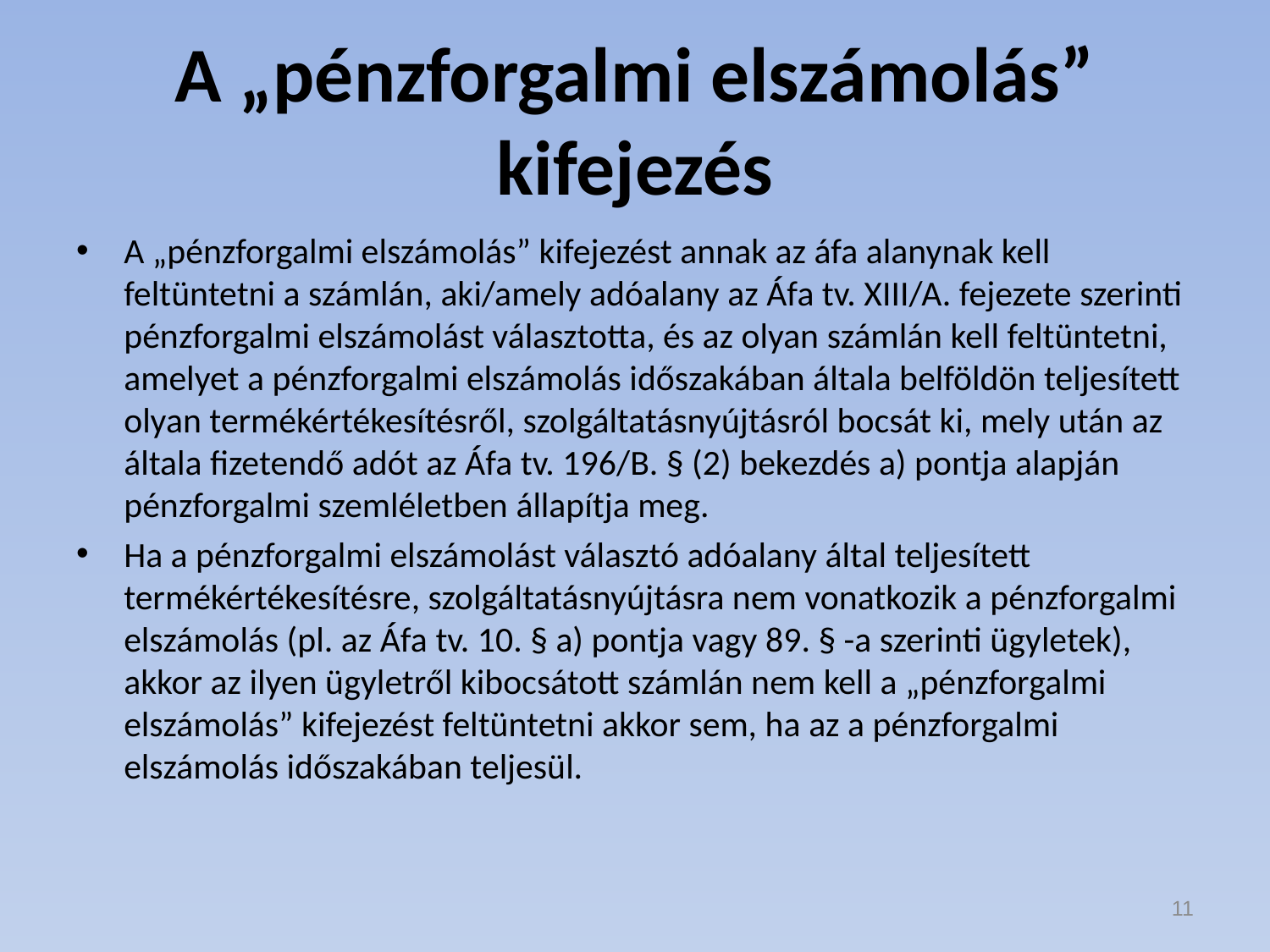

# A „pénzforgalmi elszámolás” kifejezés
A „pénzforgalmi elszámolás” kifejezést annak az áfa alanynak kell feltüntetni a számlán, aki/amely adóalany az Áfa tv. XIII/A. fejezete szerinti pénzforgalmi elszámolást választotta, és az olyan számlán kell feltüntetni, amelyet a pénzforgalmi elszámolás időszakában általa belföldön teljesített olyan termékértékesítésről, szolgáltatásnyújtásról bocsát ki, mely után az általa fizetendő adót az Áfa tv. 196/B. § (2) bekezdés a) pontja alapján pénzforgalmi szemléletben állapítja meg.
Ha a pénzforgalmi elszámolást választó adóalany által teljesített termékértékesítésre, szolgáltatásnyújtásra nem vonatkozik a pénzforgalmi elszámolás (pl. az Áfa tv. 10. § a) pontja vagy 89. § -a szerinti ügyletek), akkor az ilyen ügyletről kibocsátott számlán nem kell a „pénzforgalmi elszámolás” kifejezést feltüntetni akkor sem, ha az a pénzforgalmi elszámolás időszakában teljesül.
11